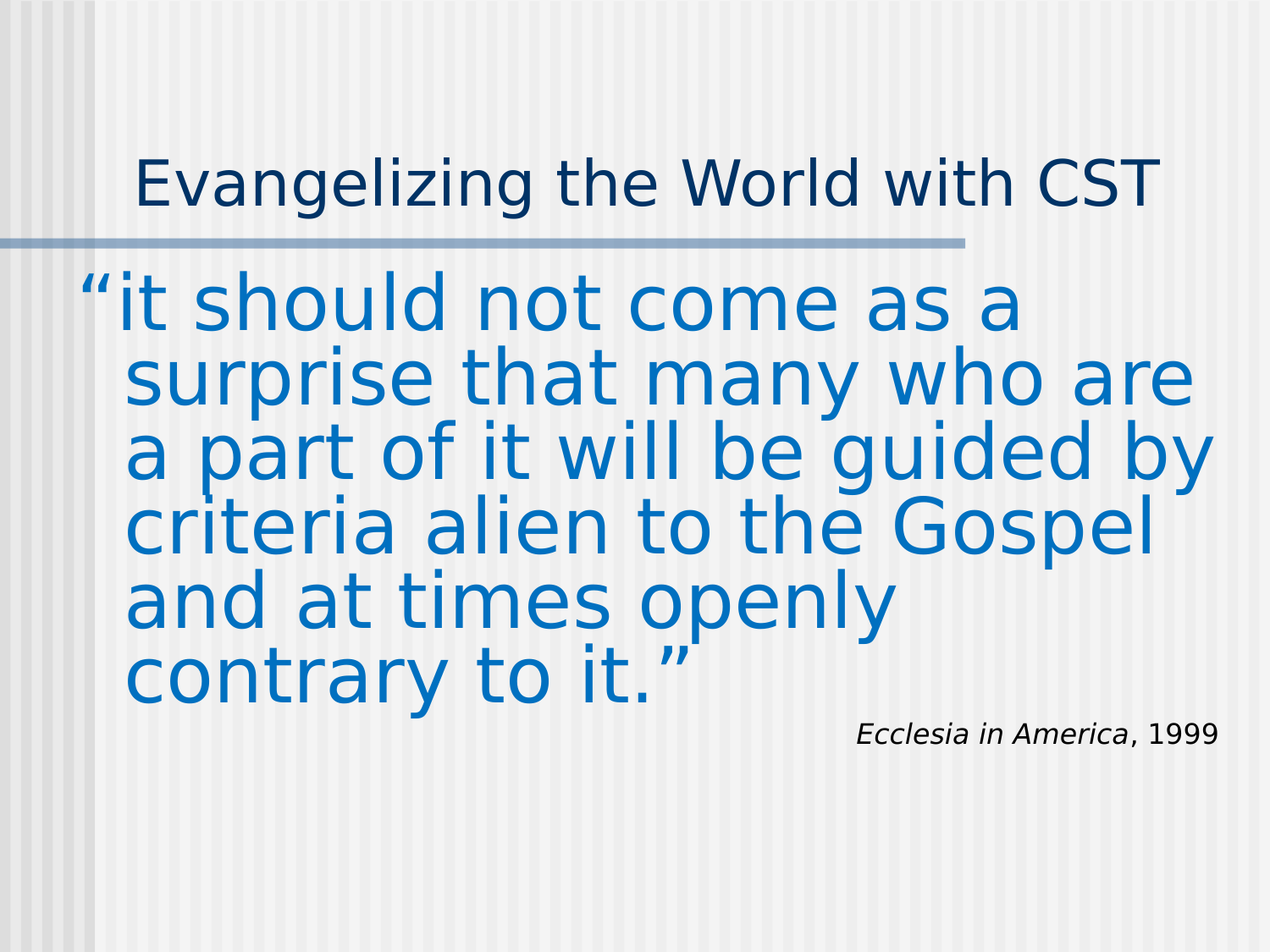

# Evangelizing the World with CST
“it should not come as a surprise that many who are a part of it will be guided by criteria alien to the Gospel and at times openly contrary to it.”
Ecclesia in America, 1999